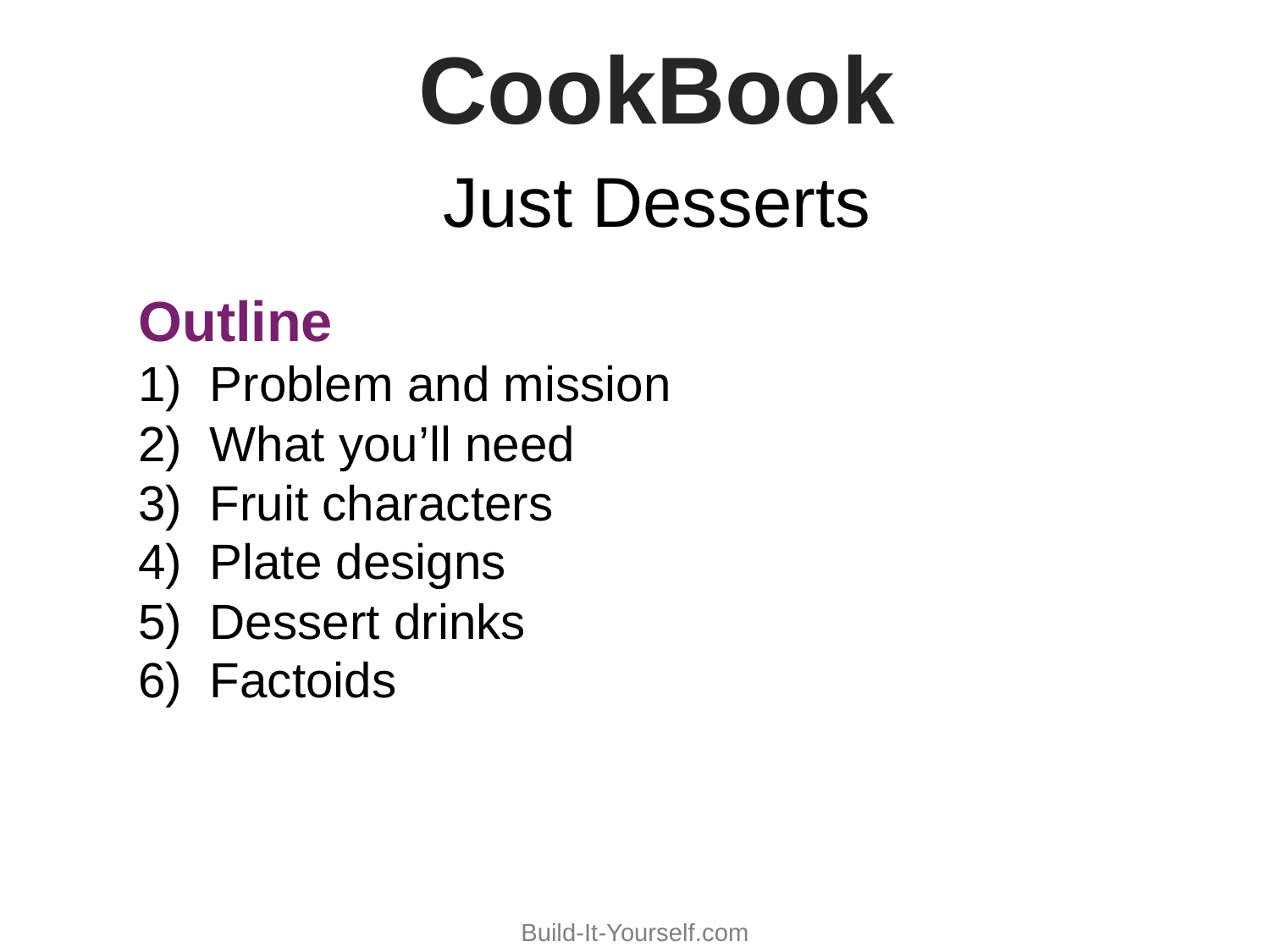

CookBook
Just Desserts
Outline
Problem and mission
What you’ll need
Fruit characters
Plate designs
Dessert drinks
Factoids
Build-It-Yourself.com